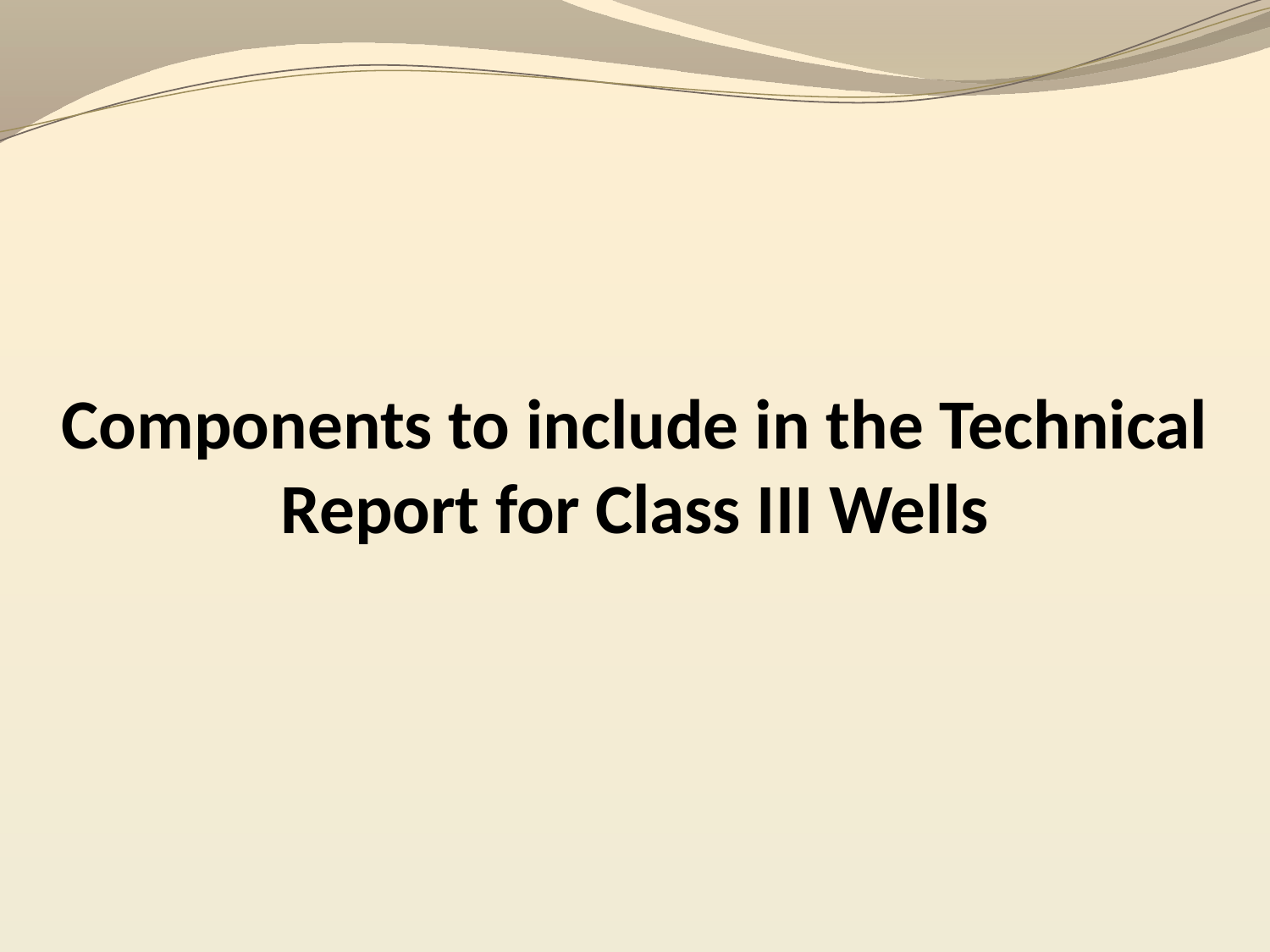

# Components to include in the Technical Report for Class III Wells